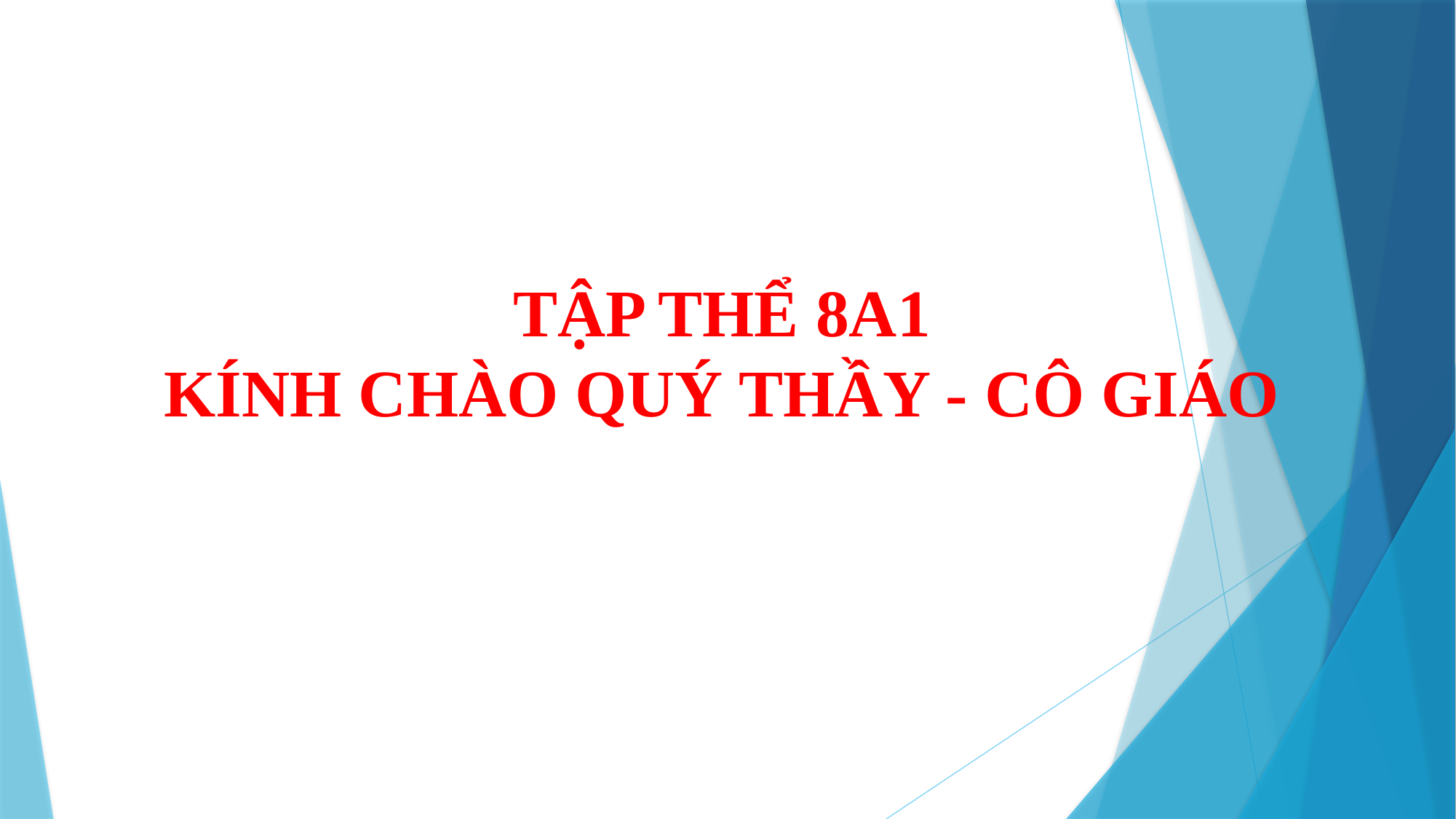

TẬP THỂ 8A1
KÍNH CHÀO QUÝ THẦY - CÔ GIÁO